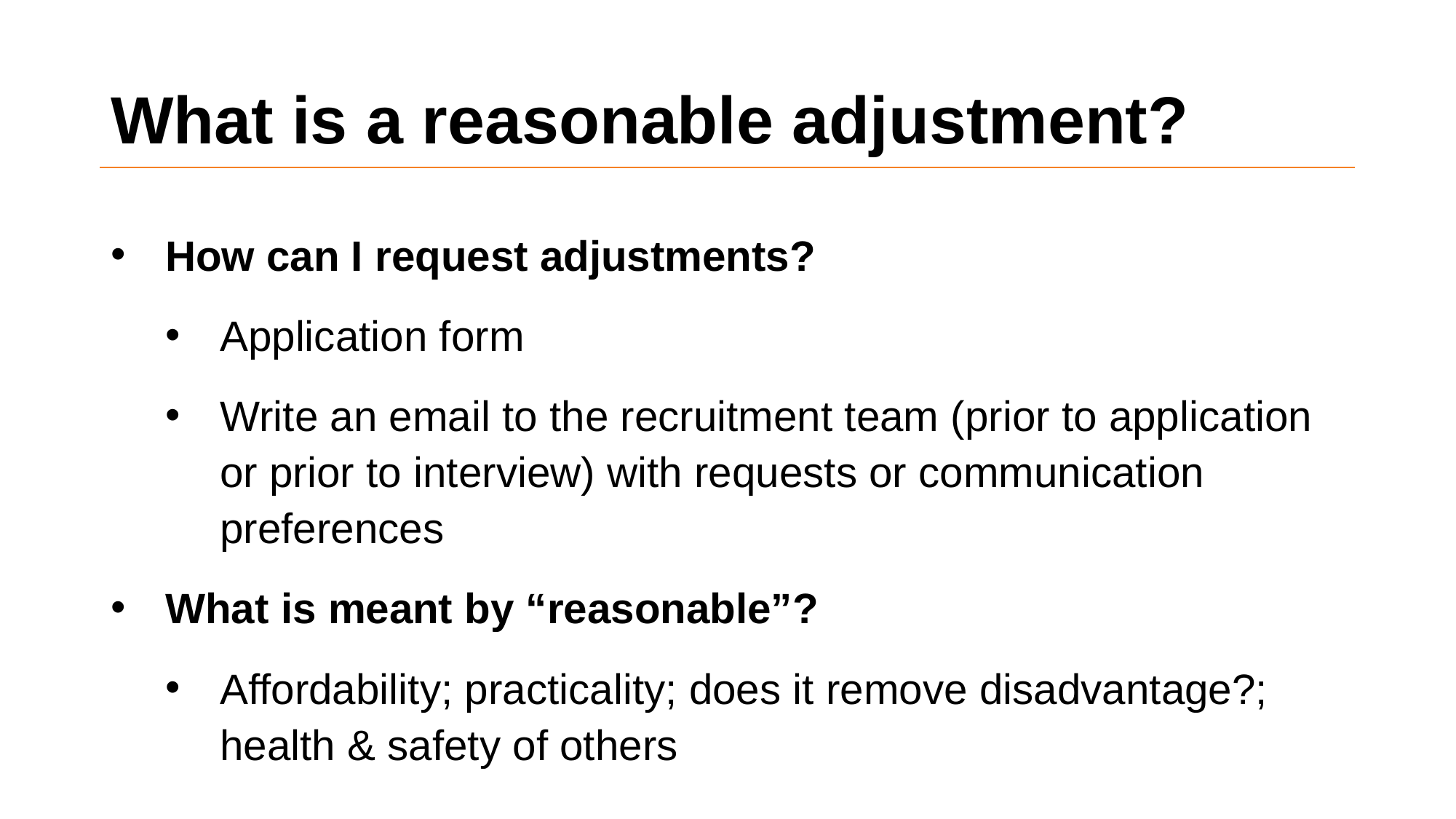

# What is a reasonable adjustment?
How can I request adjustments?
Application form
Write an email to the recruitment team (prior to application or prior to interview) with requests or communication preferences
What is meant by “reasonable”?
Affordability; practicality; does it remove disadvantage?; health & safety of others